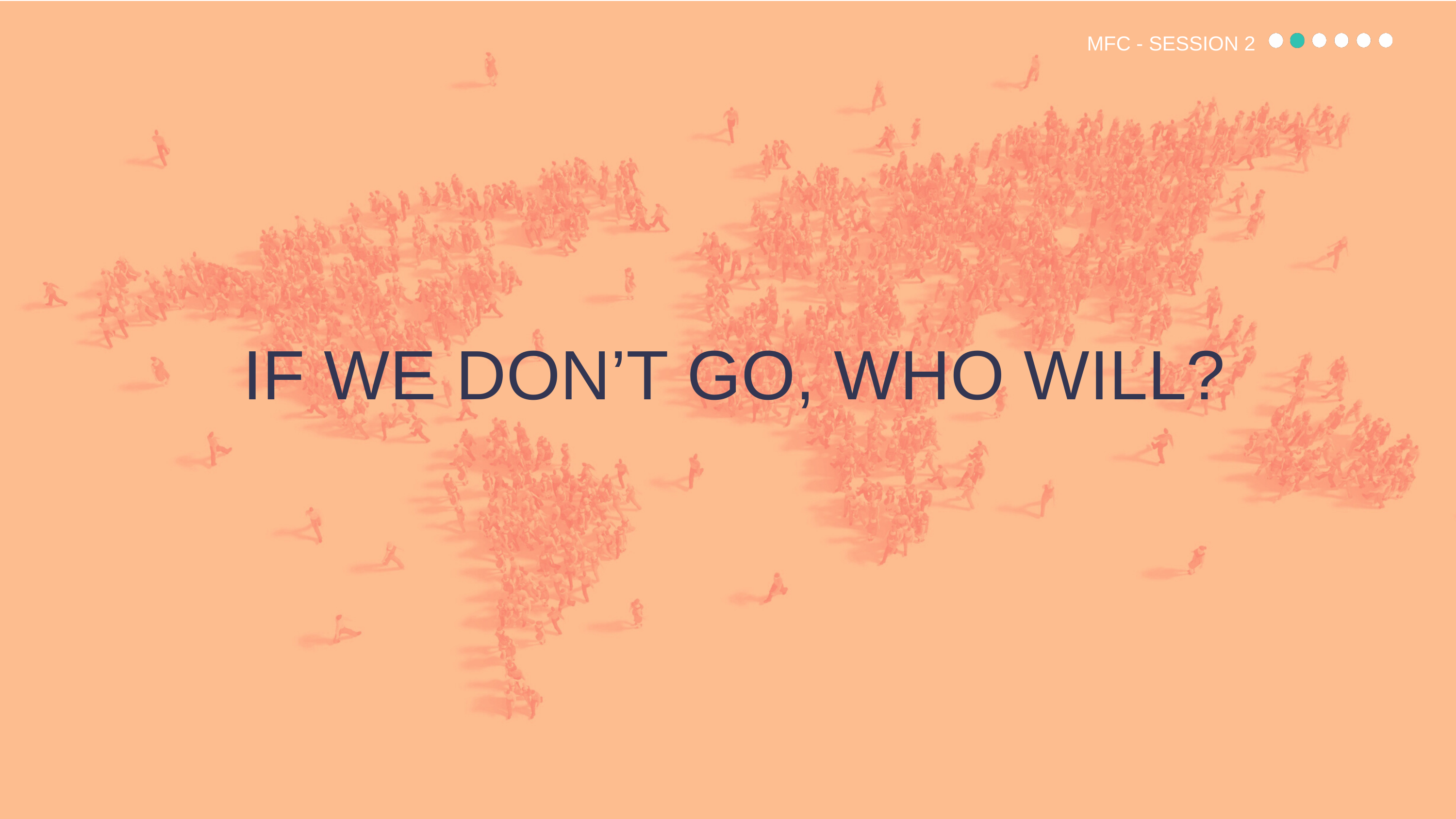

MFC - SESSION 2

IF WE DON’T GO, WHO WILL?